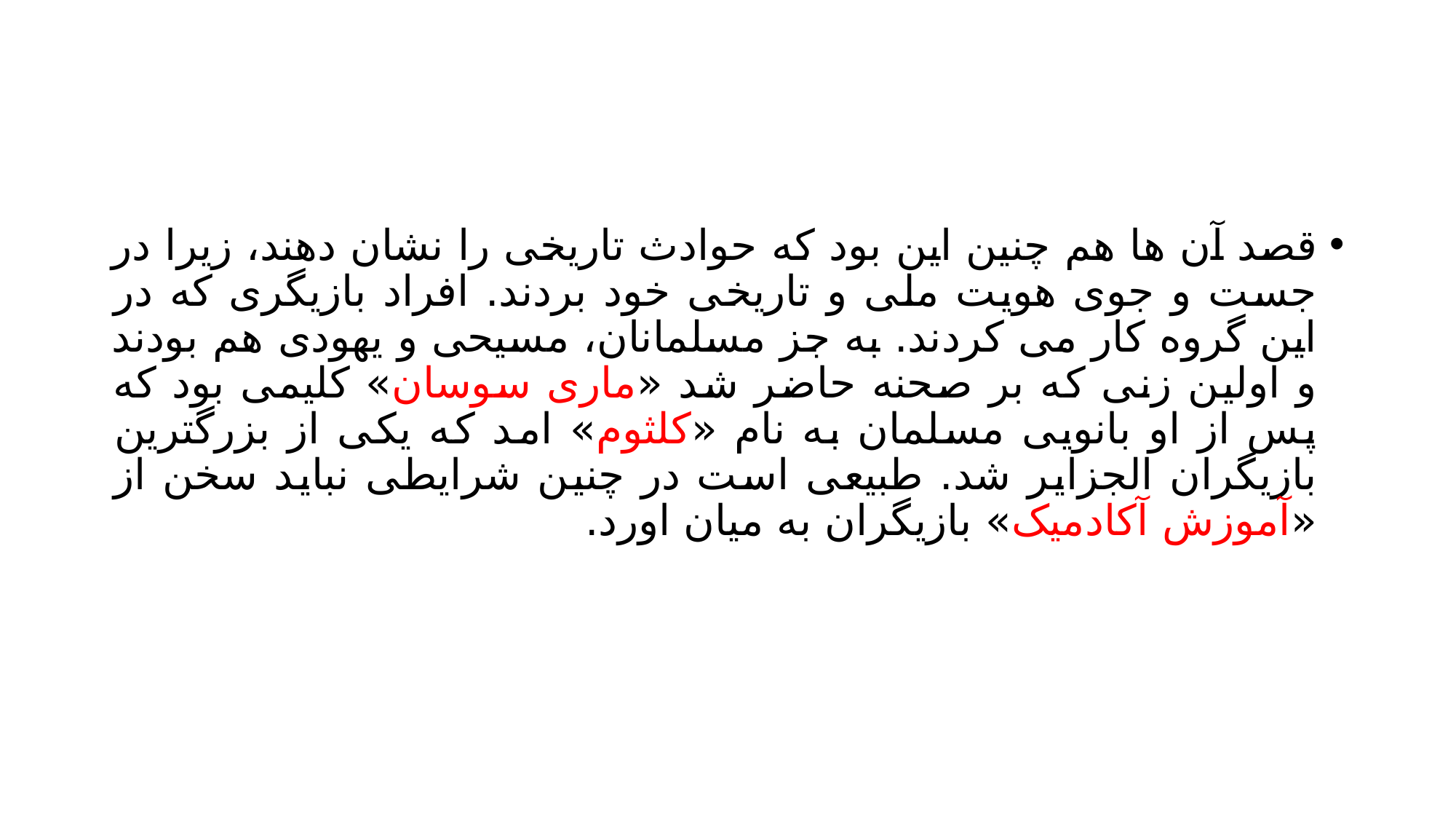

#
قصد آن ها هم چنین این بود که حوادث تاریخی را نشان دهند، زیرا در جست و جوی هویت ملی و تاریخی خود بردند. افراد بازیگری که در این گروه کار می کردند. به جز مسلمانان، مسیحی و یهودی هم بودند و اولین زنی که بر صحنه حاضر شد «ماری سوسان» کلیمی بود که پس از او بانویی مسلمان به نام «کلثوم» امد که یکی از بزرگترین بازیگران الجزایر شد. طبیعی است در چنین شرایطی نباید سخن از «آموزش آکادمیک» بازیگران به میان اورد.